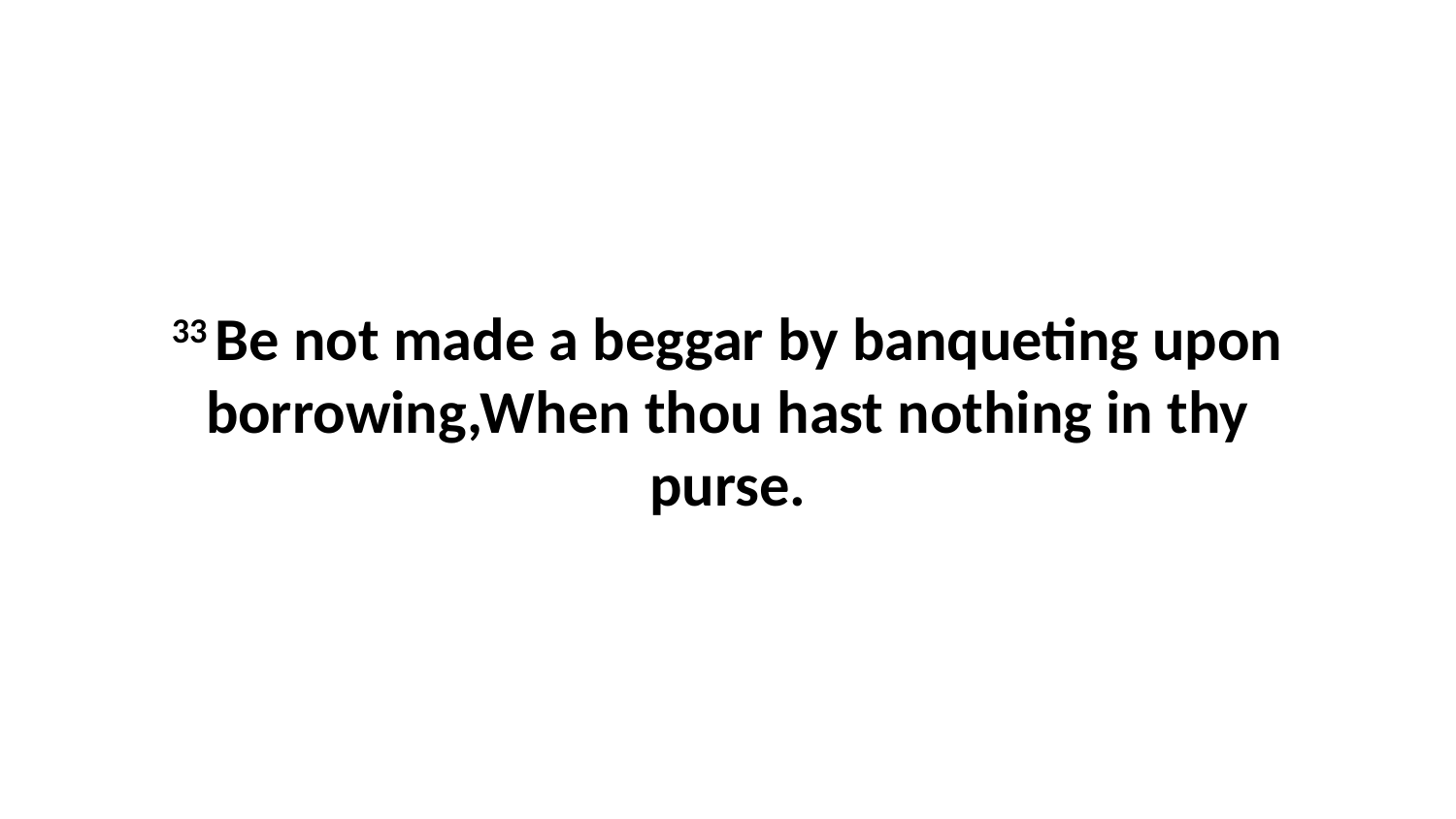

33 Be not made a beggar by banqueting upon borrowing,When thou hast nothing in thy purse.